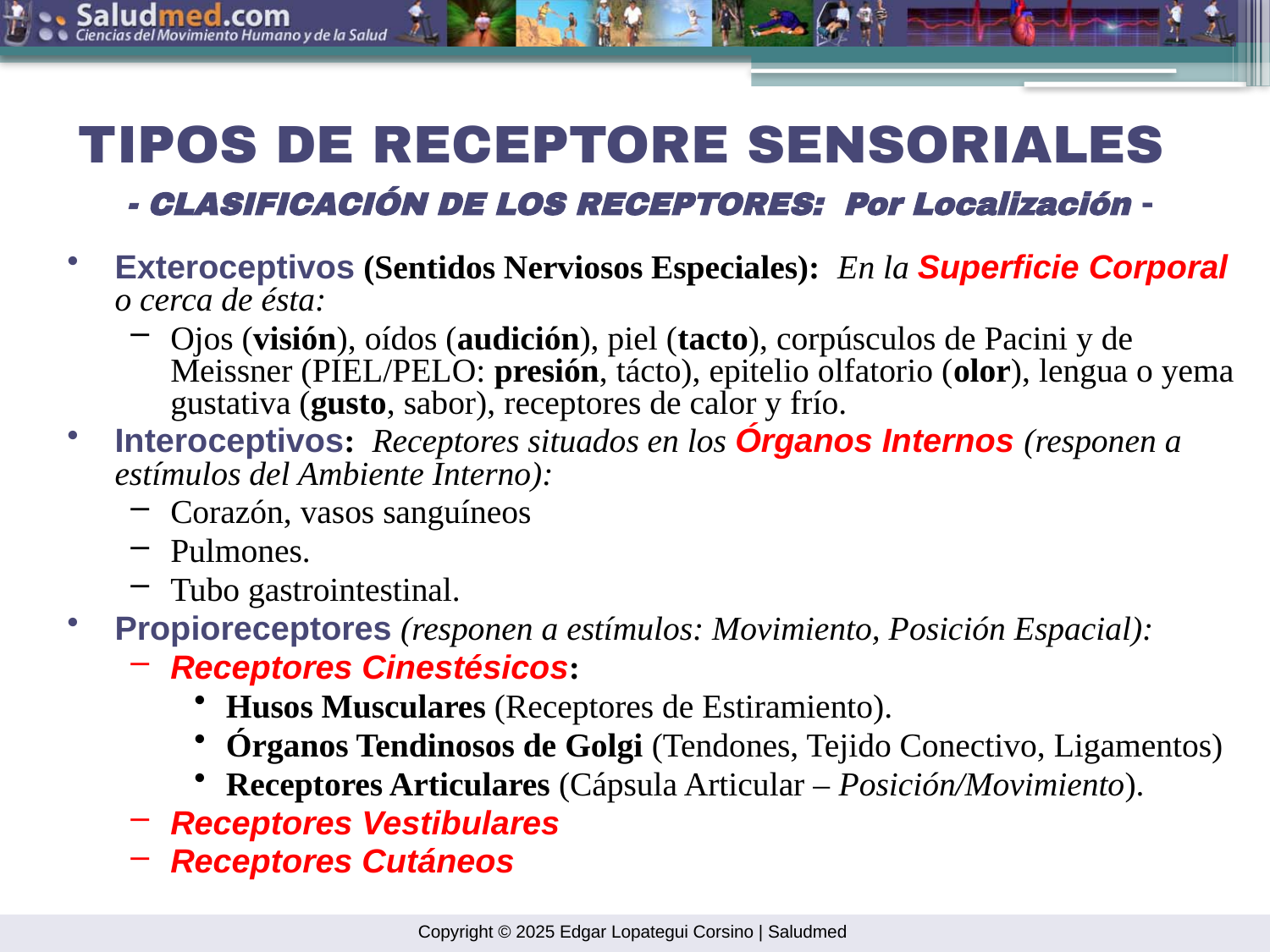

TIPOS DE RECEPTORE SENSORIALES
- CLASIFICACIÓN DE LOS RECEPTORES:  Por Localización -
Exteroceptivos (Sentidos Nerviosos Especiales):  En la Superficie Corporal o cerca de ésta:
Ojos (visión), oídos (audición), piel (tacto), corpúsculos de Pacini y de Meissner (PIEL/PELO: presión, tácto), epitelio olfatorio (olor), lengua o yema gustativa (gusto, sabor), receptores de calor y frío.
Interoceptivos:  Receptores situados en los Órganos Internos (responen a estímulos del Ambiente Interno):
Corazón, vasos sanguíneos
Pulmones.
Tubo gastrointestinal.
Propioreceptores (responen a estímulos: Movimiento, Posición Espacial):
Receptores Cinestésicos:
Husos Musculares (Receptores de Estiramiento).
Órganos Tendinosos de Golgi (Tendones, Tejido Conectivo, Ligamentos)
Receptores Articulares (Cápsula Articular – Posición/Movimiento).
Receptores Vestibulares
Receptores Cutáneos